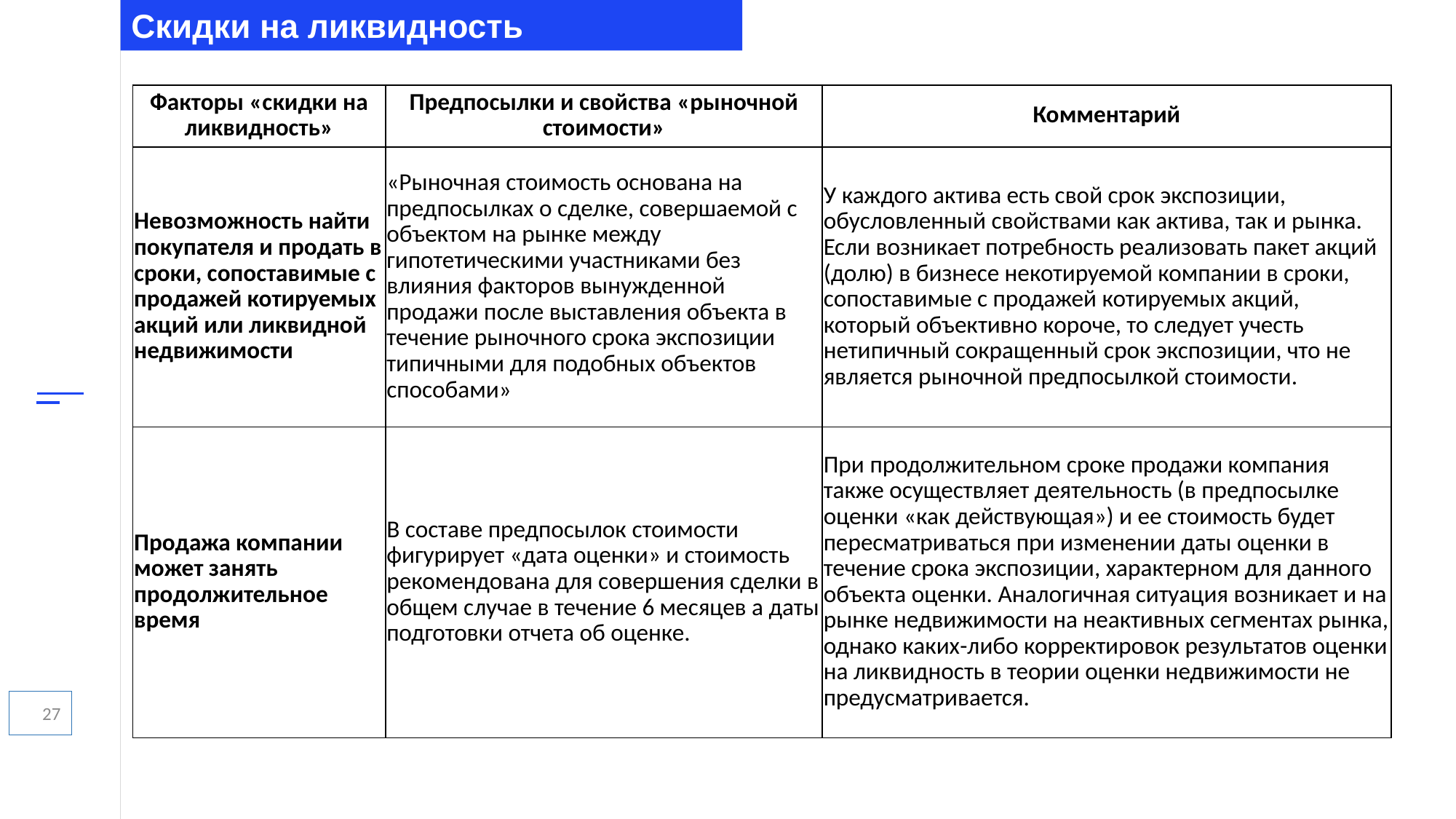

Скидки на ликвидность
| Факторы «скидки на ликвидность» | Предпосылки и свойства «рыночной стоимости» | Комментарий |
| --- | --- | --- |
| Невозможность найти покупателя и продать в сроки, сопоставимые с продажей котируемых акций или ликвидной недвижимости | «Рыночная стоимость основана на предпосылках о сделке, совершаемой с объектом на рынке между гипотетическими участниками без влияния факторов вынужденной продажи после выставления объекта в течение рыночного срока экспозиции типичными для подобных объектов способами» | У каждого актива есть свой срок экспозиции, обусловленный свойствами как актива, так и рынка. Если возникает потребность реализовать пакет акций (долю) в бизнесе некотируемой компании в сроки, сопоставимые с продажей котируемых акций, который объективно короче, то следует учесть нетипичный сокращенный срок экспозиции, что не является рыночной предпосылкой стоимости. |
| Продажа компании может занять продолжительное время | В составе предпосылок стоимости фигурирует «дата оценки» и стоимость рекомендована для совершения сделки в общем случае в течение 6 месяцев а даты подготовки отчета об оценке. | При продолжительном сроке продажи компания также осуществляет деятельность (в предпосылке оценки «как действующая») и ее стоимость будет пересматриваться при изменении даты оценки в течение срока экспозиции, характерном для данного объекта оценки. Аналогичная ситуация возникает и на рынке недвижимости на неактивных сегментах рынка, однако каких-либо корректировок результатов оценки на ликвидность в теории оценки недвижимости не предусматривается. |
27